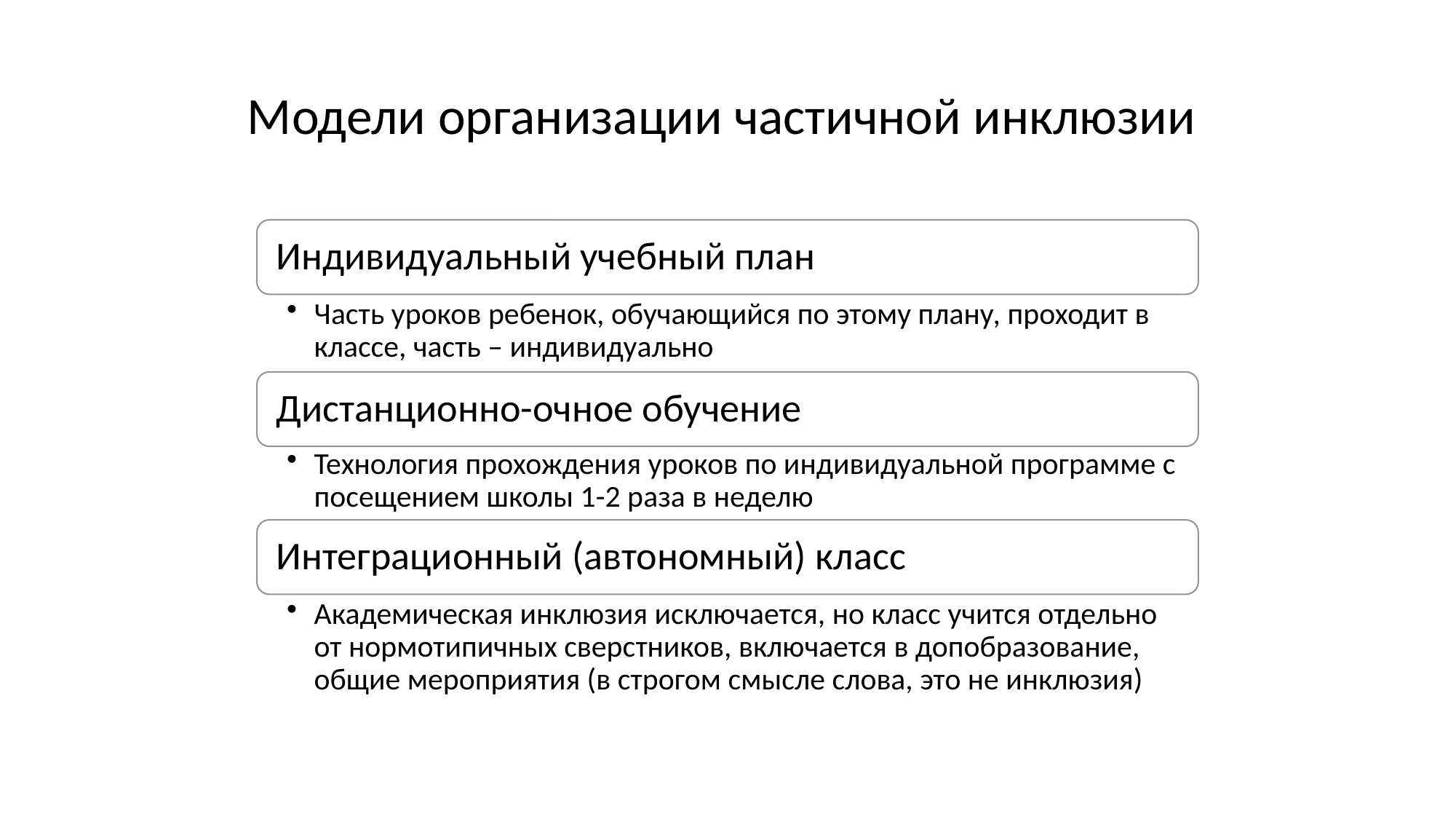

# Модели организации частичной инклюзии
Индивидуальный учебный план
Часть уроков ребенок, обучающийся по этому плану, проходит в классе, часть – индивидуально
Дистанционно-очное обучение
Технология прохождения уроков по индивидуальной программе с посещением школы 1-2 раза в неделю
Интеграционный (автономный) класс
Академическая инклюзия исключается, но класс учится отдельно от нормотипичных сверстников, включается в допобразование, общие мероприятия (в строгом смысле слова, это не инклюзия)